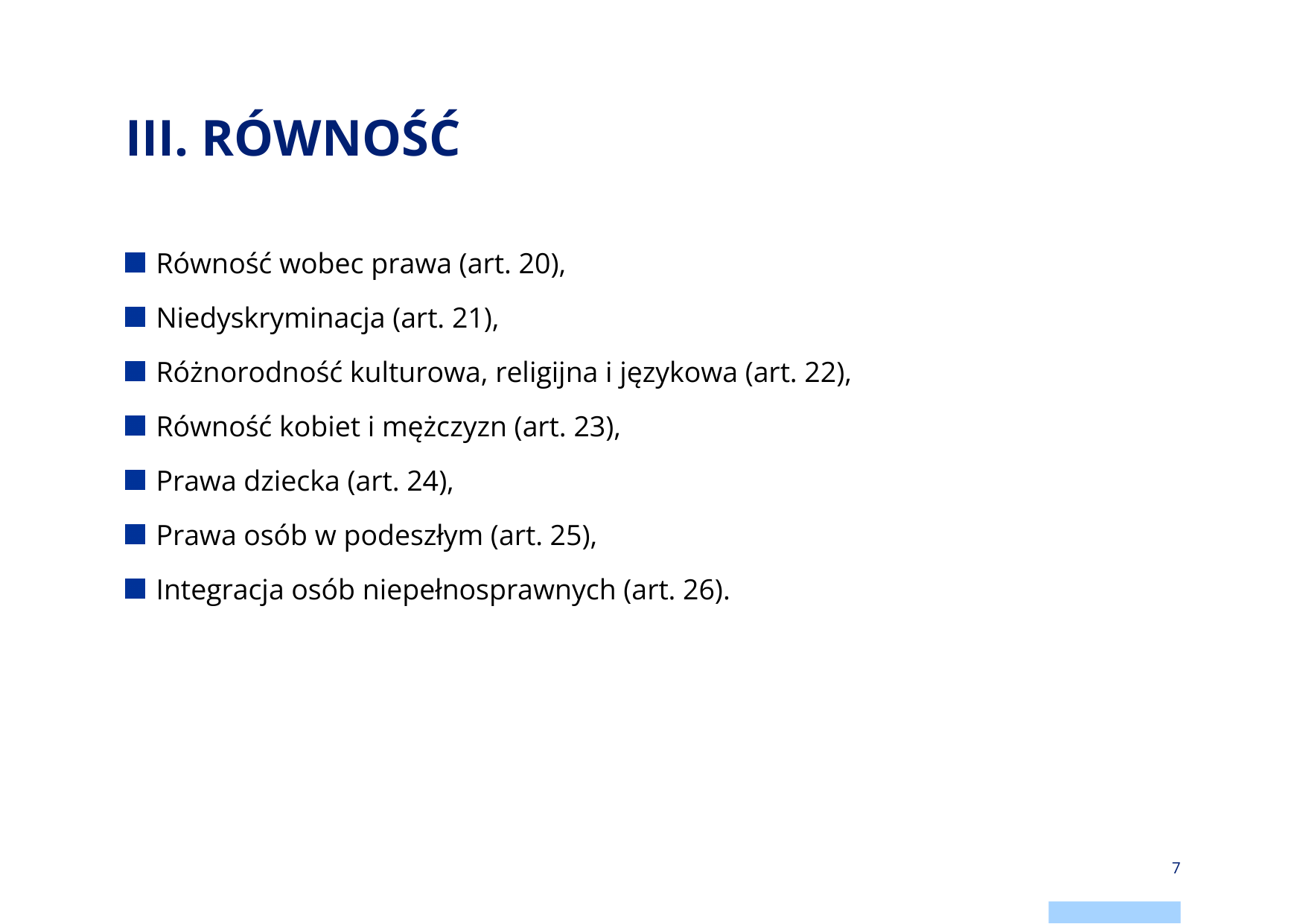

# III. RÓWNOŚĆ
Równość wobec prawa (art. 20),
Niedyskryminacja (art. 21),
Różnorodność kulturowa, religijna i językowa (art. 22),
Równość kobiet i mężczyzn (art. 23),
Prawa dziecka (art. 24),
Prawa osób w podeszłym (art. 25),
Integracja osób niepełnosprawnych (art. 26).

7